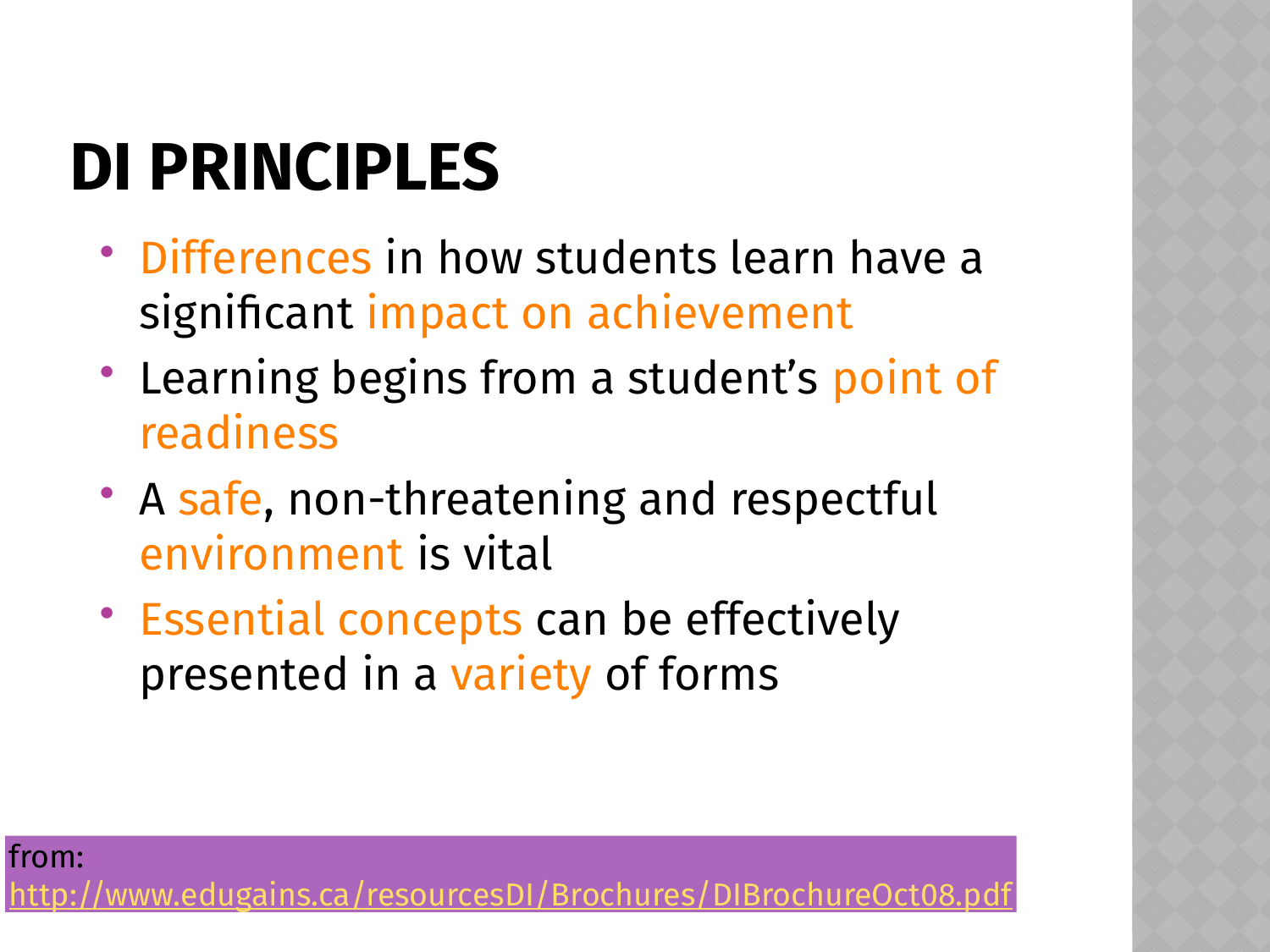

# DI Principles
Differences in how students learn have a significant impact on achievement
Learning begins from a student’s point of readiness
A safe, non-threatening and respectful environment is vital
Essential concepts can be effectively presented in a variety of forms
from:
http://www.edugains.ca/resourcesDI/Brochures/DIBrochureOct08.pdf